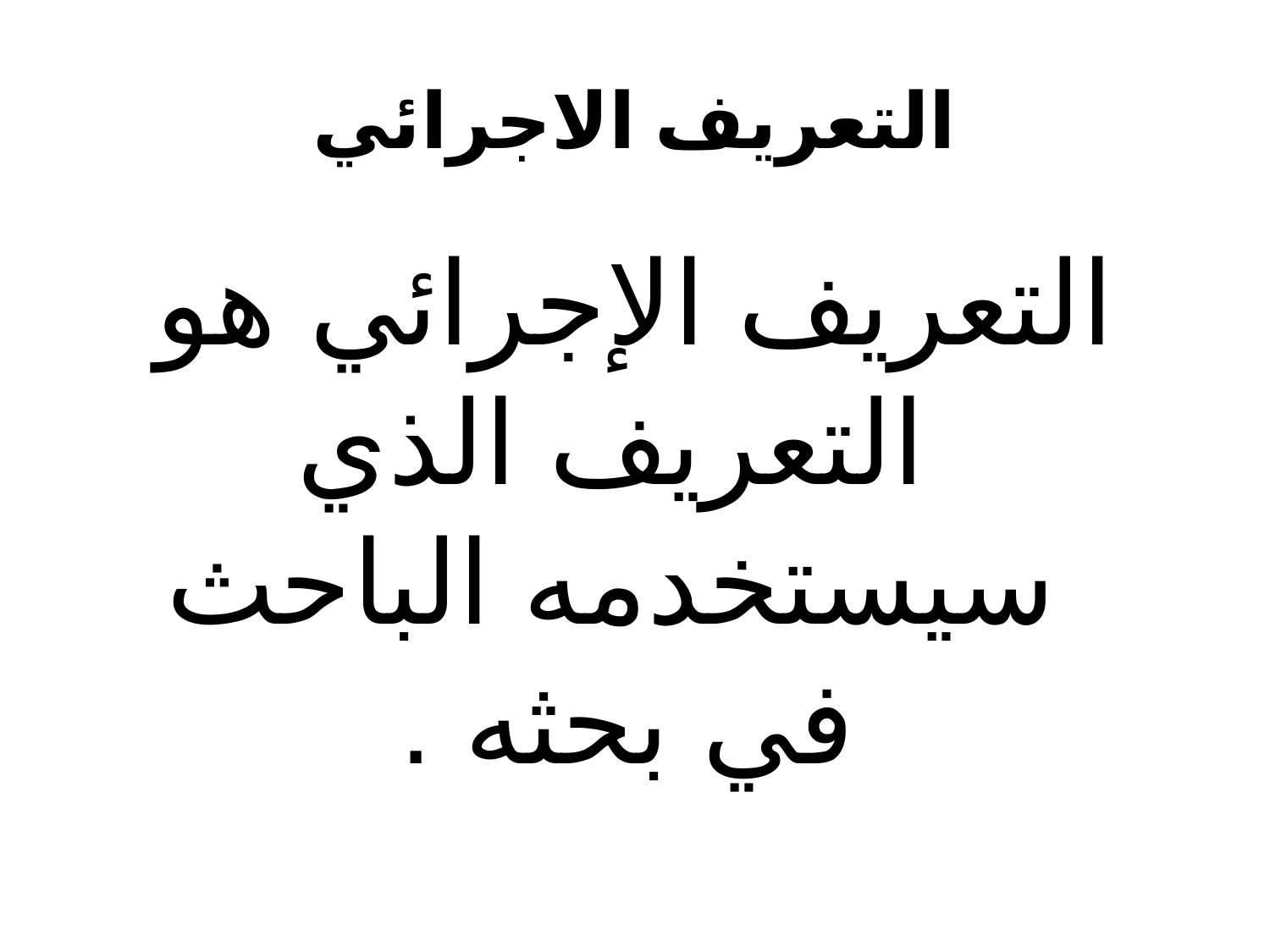

# التعريف الاجرائي
التعريف الإجرائي هو التعريف الذي سيستخدمه الباحث في بحثه .